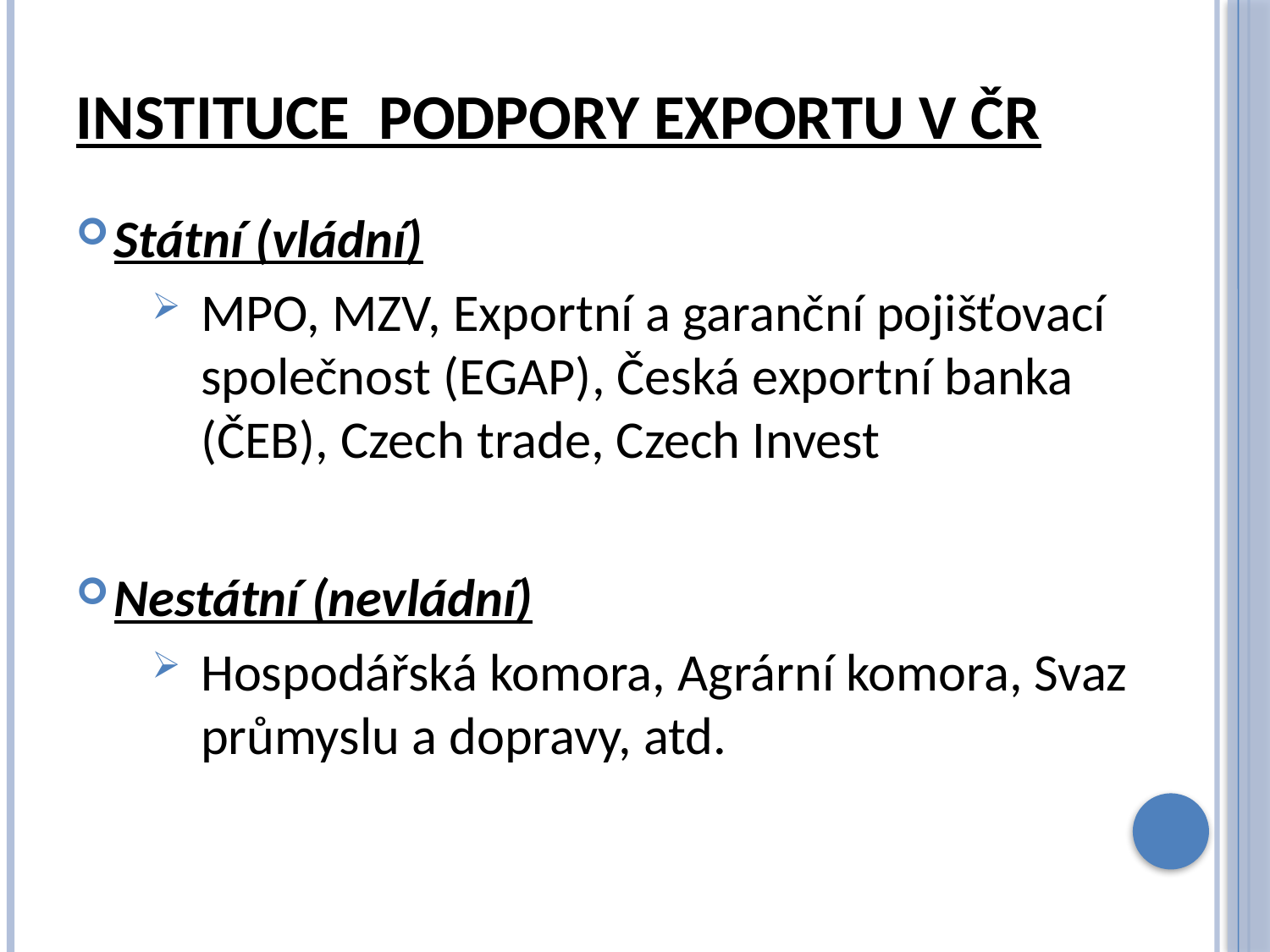

# Instituce  podpory exportu v čr
Státní (vládní)
MPO, MZV, Exportní a garanční pojišťovací společnost (EGAP), Česká exportní banka (ČEB), Czech trade, Czech Invest

Nestátní (nevládní)
Hospodářská komora, Agrární komora, Svaz průmyslu a dopravy, atd.